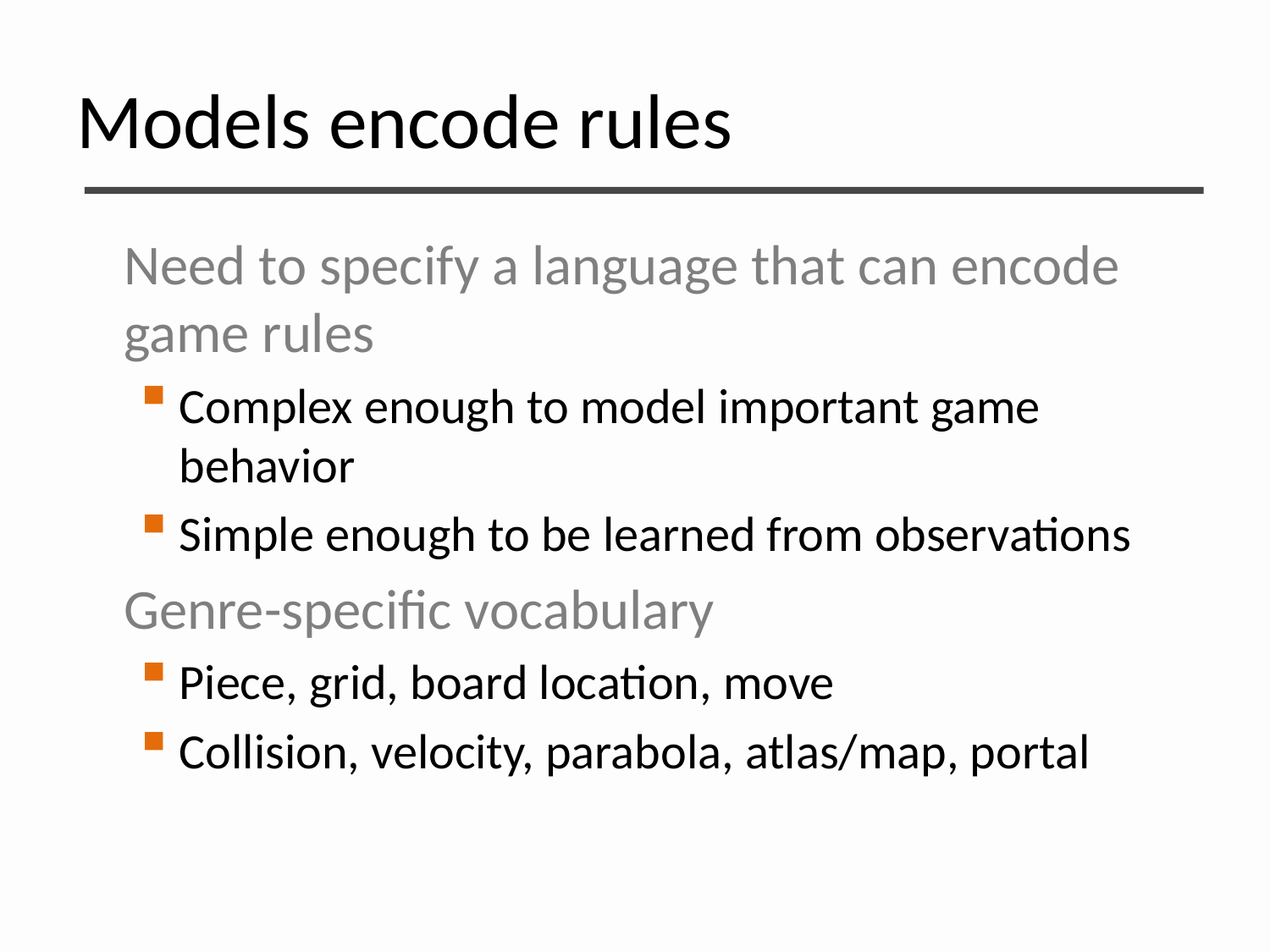

# Models encode rules
Need to specify a language that can encode game rules
Complex enough to model important game behavior
Simple enough to be learned from observations
Genre-specific vocabulary
Piece, grid, board location, move
Collision, velocity, parabola, atlas/map, portal